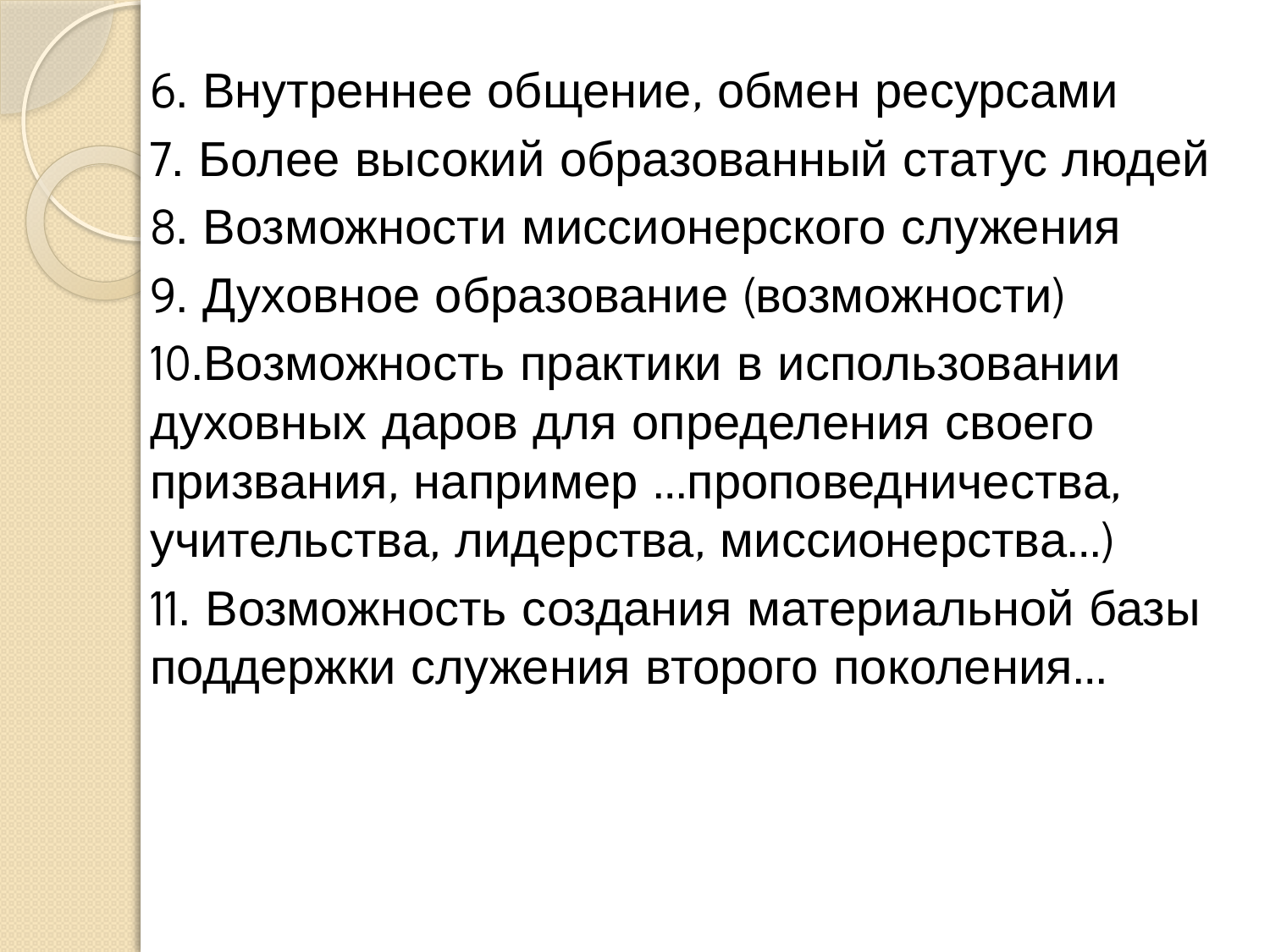

#
6. Внутреннее общение, обмен ресурсами
7. Более высокий образованный статус людей
8. Возможности миссионерского служения
9. Духовное образование (возможности)
10.Возможность практики в использовании духовных даров для определения своего призвания, например …проповедничества, учительства, лидерства, миссионерства…)
11. Возможность создания материальной базы поддержки служения второго поколения…